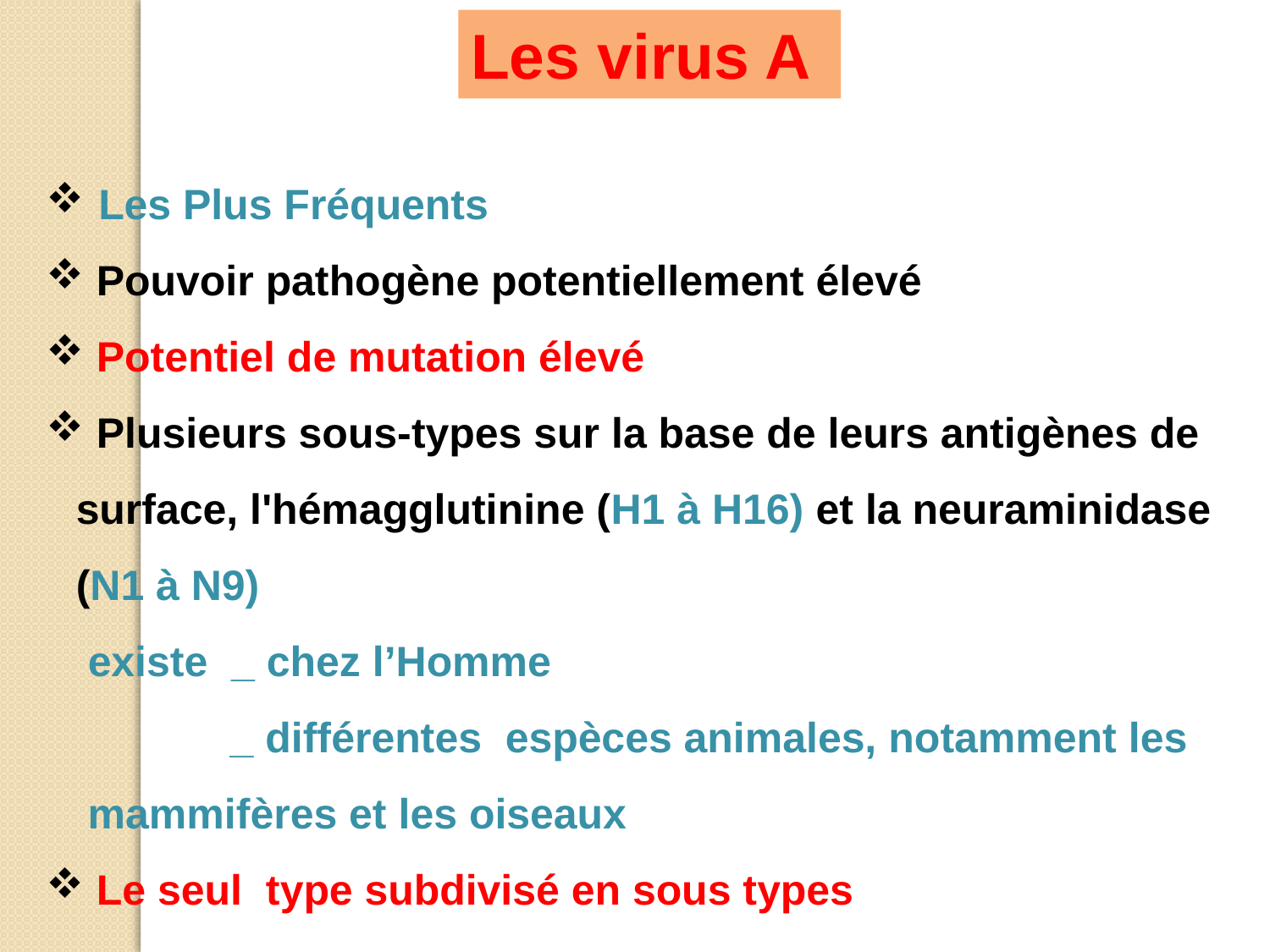

Les virus A

 Les Plus Fréquents
 Pouvoir pathogène potentiellement élevé
 Potentiel de mutation élevé
 Plusieurs sous-types sur la base de leurs antigènes de surface, l'hémagglutinine (H1 à H16) et la neuraminidase (N1 à N9)
 existe  _ chez l’Homme
             _ différentes  espèces animales, notamment les       mammifères et les oiseaux
 Le seul  type subdivisé en sous types